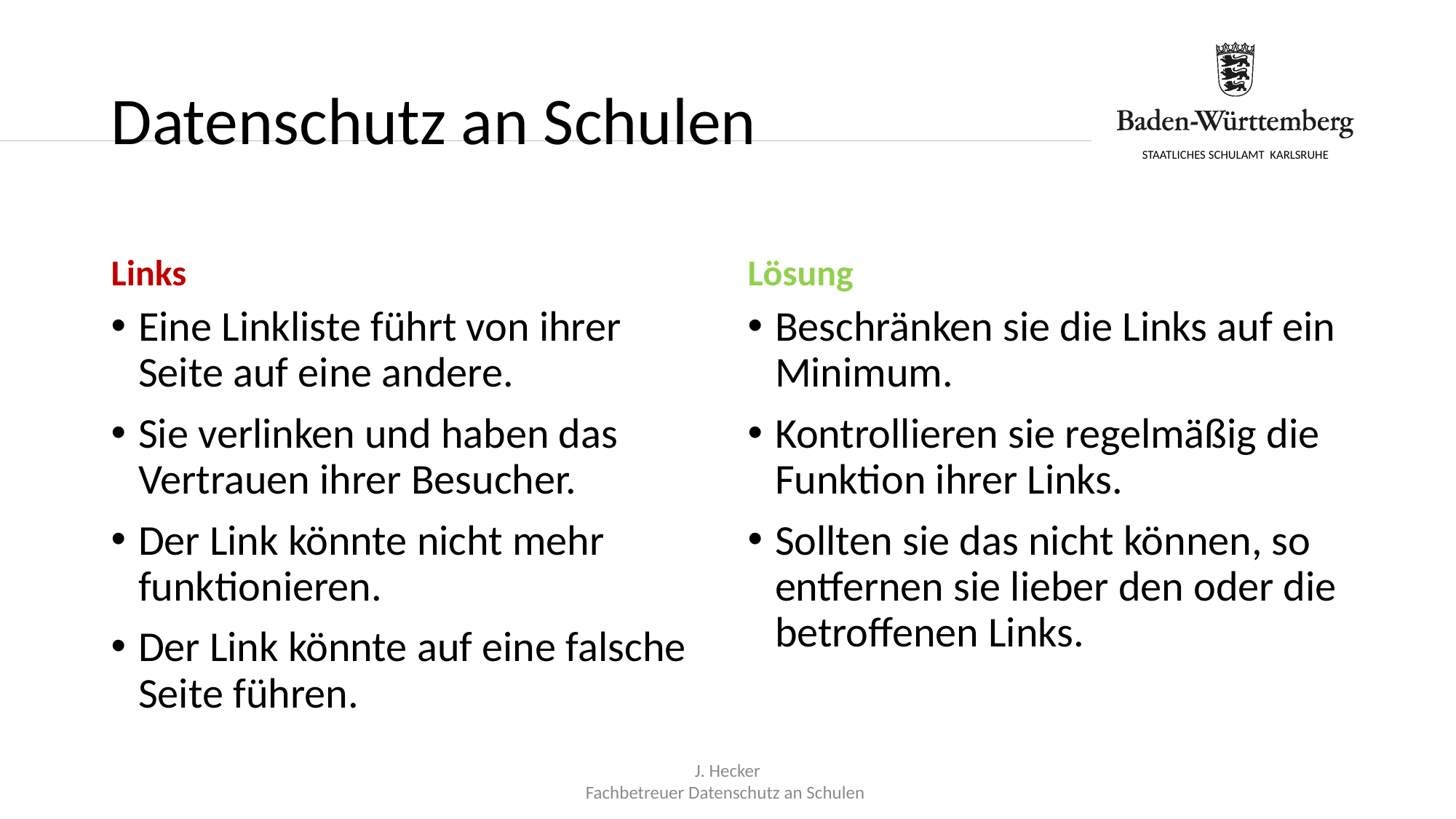

# Datenschutz an Schulen
Links
Lösung
Eine Linkliste führt von ihrer Seite auf eine andere.
Sie verlinken und haben das Vertrauen ihrer Besucher.
Der Link könnte nicht mehr funktionieren.
Der Link könnte auf eine falsche Seite führen.
Beschränken sie die Links auf ein Minimum.
Kontrollieren sie regelmäßig die Funktion ihrer Links.
Sollten sie das nicht können, so entfernen sie lieber den oder die betroffenen Links.
J. Hecker
Fachbetreuer Datenschutz an Schulen